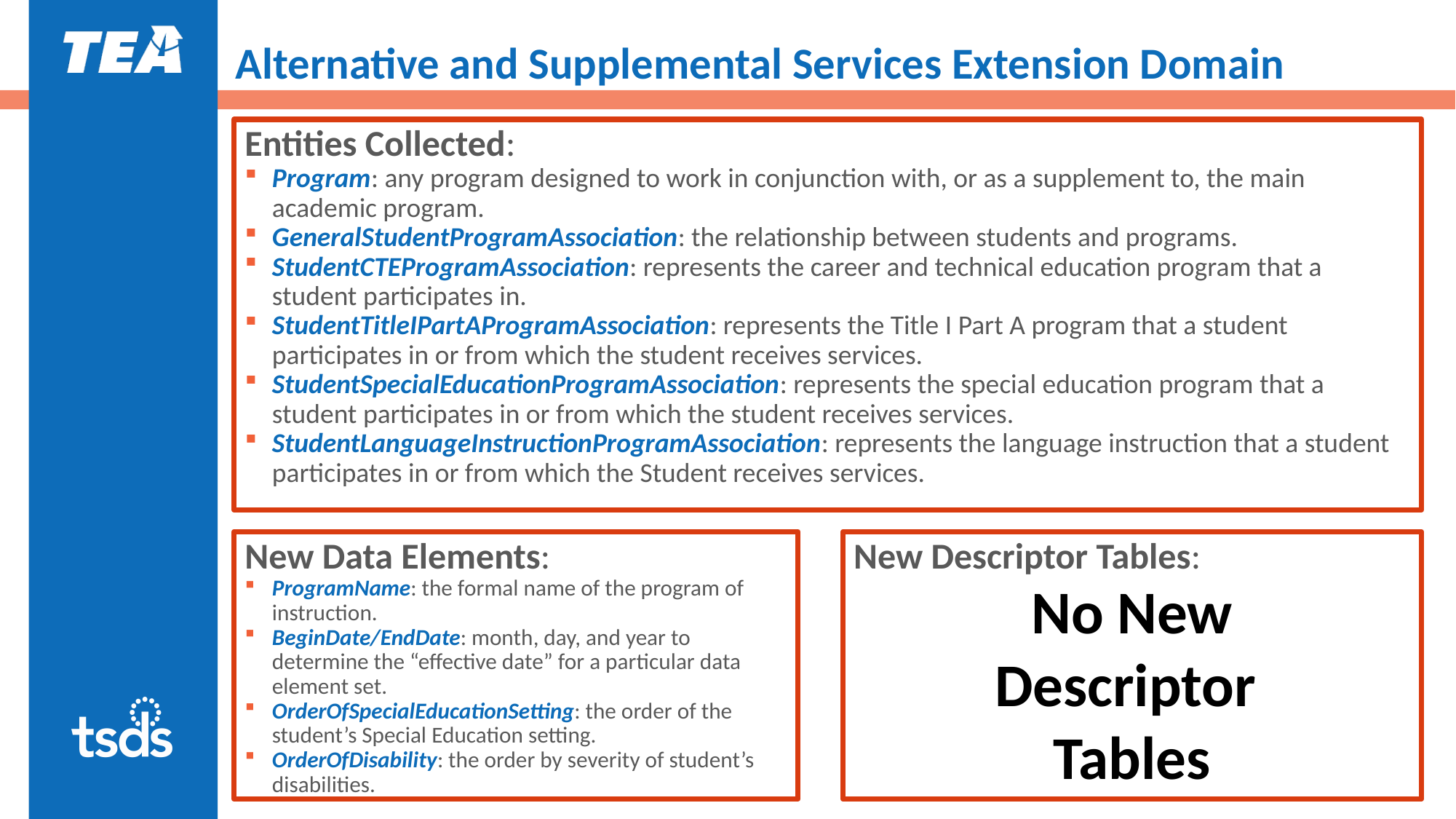

# Alternative and Supplemental Services Extension Domain
Entities Collected:
Program: any program designed to work in conjunction with, or as a supplement to, the main academic program.
GeneralStudentProgramAssociation: the relationship between students and programs.
StudentCTEProgramAssociation: represents the career and technical education program that a student participates in.
StudentTitleIPartAProgramAssociation: represents the Title I Part A program that a student participates in or from which the student receives services.
StudentSpecialEducationProgramAssociation: represents the special education program that a student participates in or from which the student receives services.
StudentLanguageInstructionProgramAssociation: represents the language instruction that a student participates in or from which the Student receives services.

New Descriptor Tables:
New Data Elements:
ProgramName: the formal name of the program of instruction.
BeginDate/EndDate: month, day, and year to determine the “effective date” for a particular data element set.
OrderOfSpecialEducationSetting: the order of the student’s Special Education setting.
OrderOfDisability: the order by severity of student’s disabilities.
No New
Descriptor
Tables